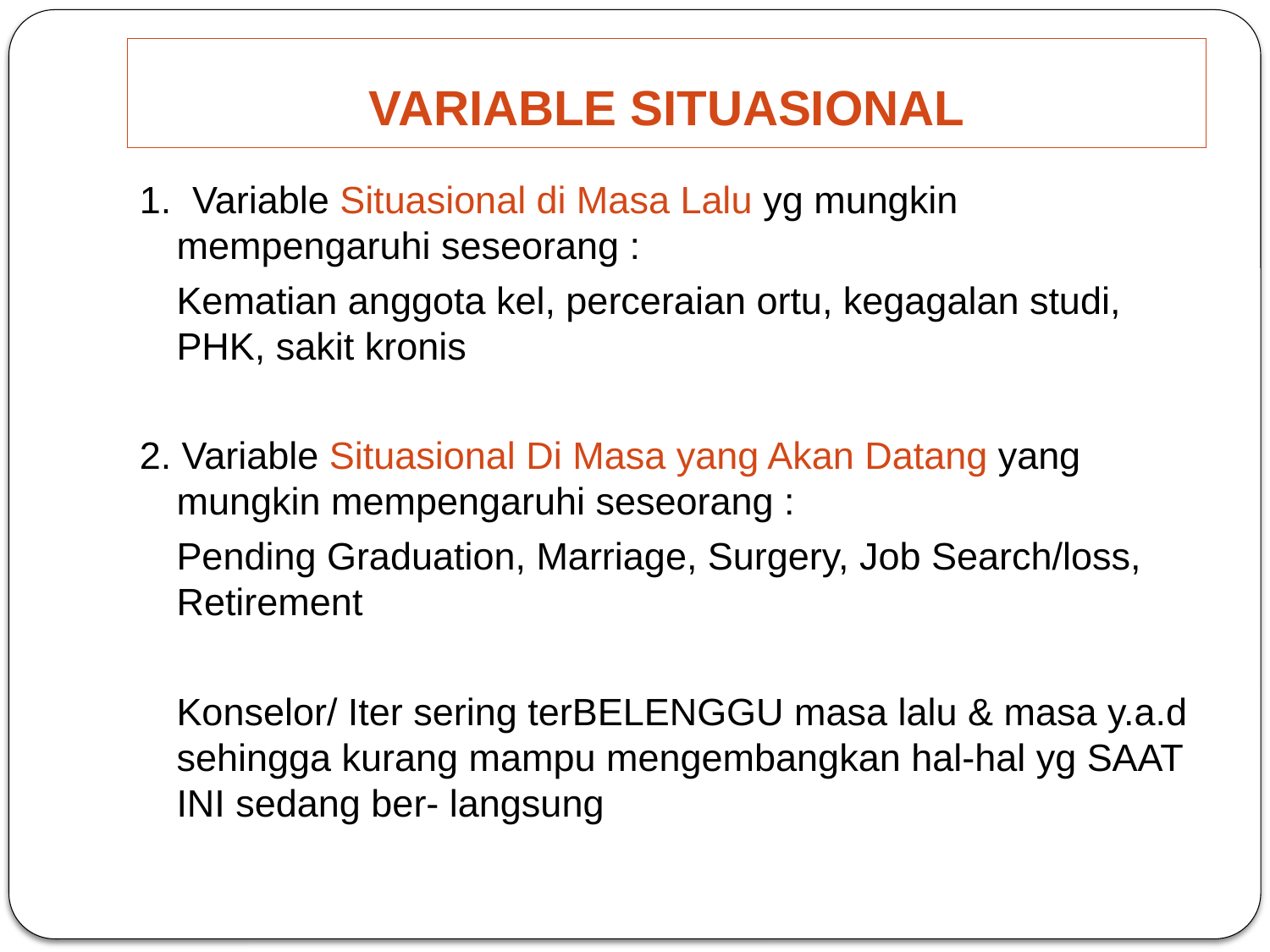

# VARIABLE SITUASIONAL
1.  Variable Situasional di Masa Lalu yg mungkin mempengaruhi seseorang :
	Kematian anggota kel, perceraian ortu, kegagalan studi, PHK, sakit kronis

2. Variable Situasional Di Masa yang Akan Datang yang mungkin mempengaruhi seseorang :
	Pending Graduation, Marriage, Surgery, Job Search/loss, Retirement

	Konselor/ Iter sering terBELENGGU masa lalu & masa y.a.d sehingga kurang mampu mengembangkan hal-hal yg SAAT INI sedang ber- langsung